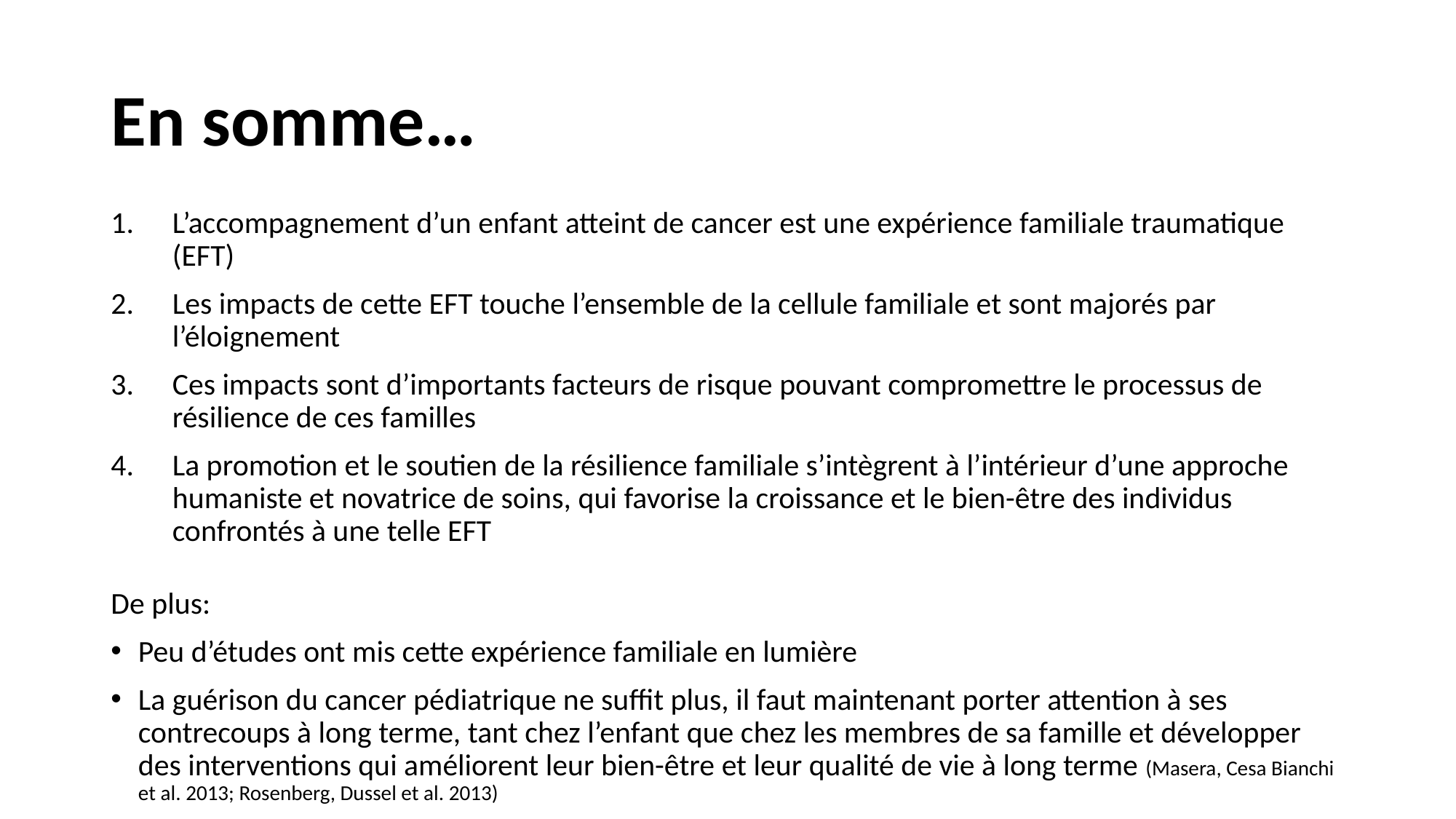

# En somme…
L’accompagnement d’un enfant atteint de cancer est une expérience familiale traumatique (EFT)
Les impacts de cette EFT touche l’ensemble de la cellule familiale et sont majorés par l’éloignement
Ces impacts sont d’importants facteurs de risque pouvant compromettre le processus de résilience de ces familles
La promotion et le soutien de la résilience familiale s’intègrent à l’intérieur d’une approche humaniste et novatrice de soins, qui favorise la croissance et le bien-être des individus confrontés à une telle EFT

De plus:
Peu d’études ont mis cette expérience familiale en lumière
La guérison du cancer pédiatrique ne suffit plus, il faut maintenant porter attention à ses contrecoups à long terme, tant chez l’enfant que chez les membres de sa famille et développer des interventions qui améliorent leur bien-être et leur qualité de vie à long terme (Masera, Cesa Bianchi et al. 2013; Rosenberg, Dussel et al. 2013)

Une meilleure compréhension essentielle au développement d’interventions adaptées à cette réalité